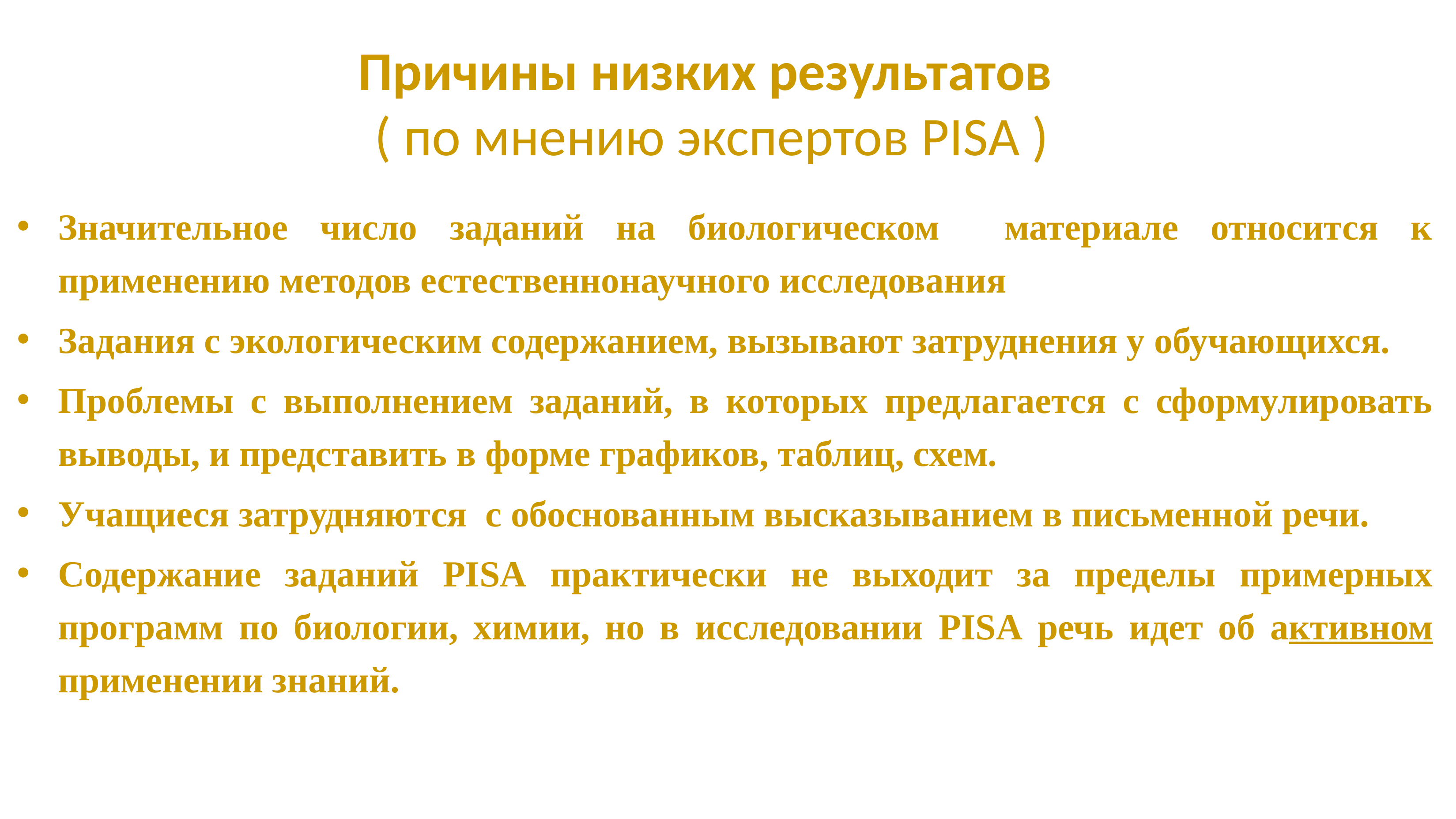

# Причины низких результатов ( по мнению экспертов PISA )
Значительное число заданий на биологическом  материале относится к применению методов естественнонаучного исследования
Задания с экологическим содержанием, вызывают затруднения у обучающихся.
Проблемы с выполнением заданий, в которых предлагается с сформулировать выводы, и представить в форме графиков, таблиц, схем.
Учащиеся затрудняются  с обоснованным высказыванием в письменной речи.
Содержание заданий PISA практически не выходит за пределы примерных программ по биологии, химии, но в исследовании PISA речь идет об активном применении знаний.